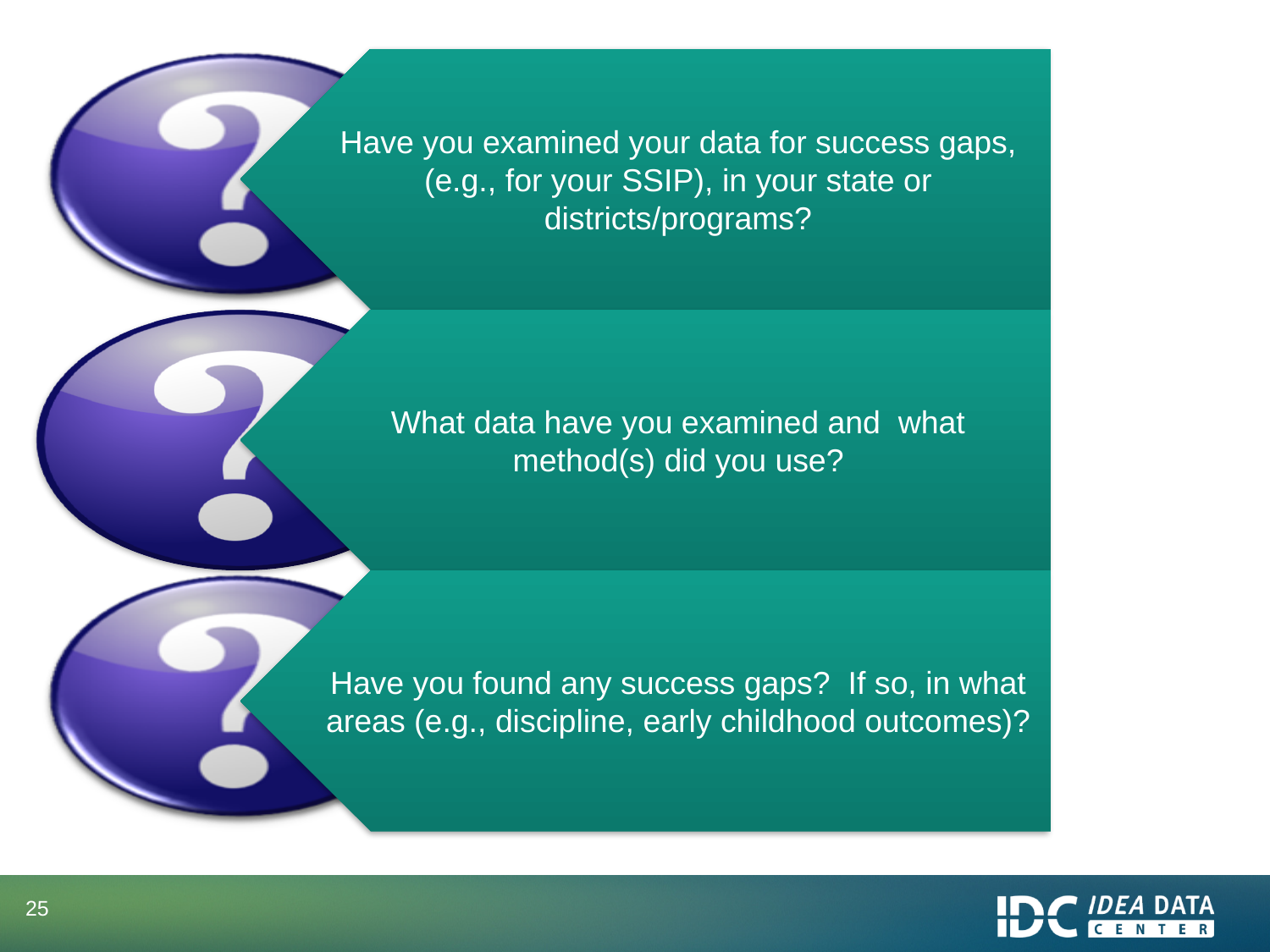

Have you examined your data for success gaps, (e.g., for your SSIP), in your state or districts/programs?
What data have you examined and  what method(s) did you use?
Have you found any success gaps?  If so, in what areas (e.g., discipline, early childhood outcomes)?
25